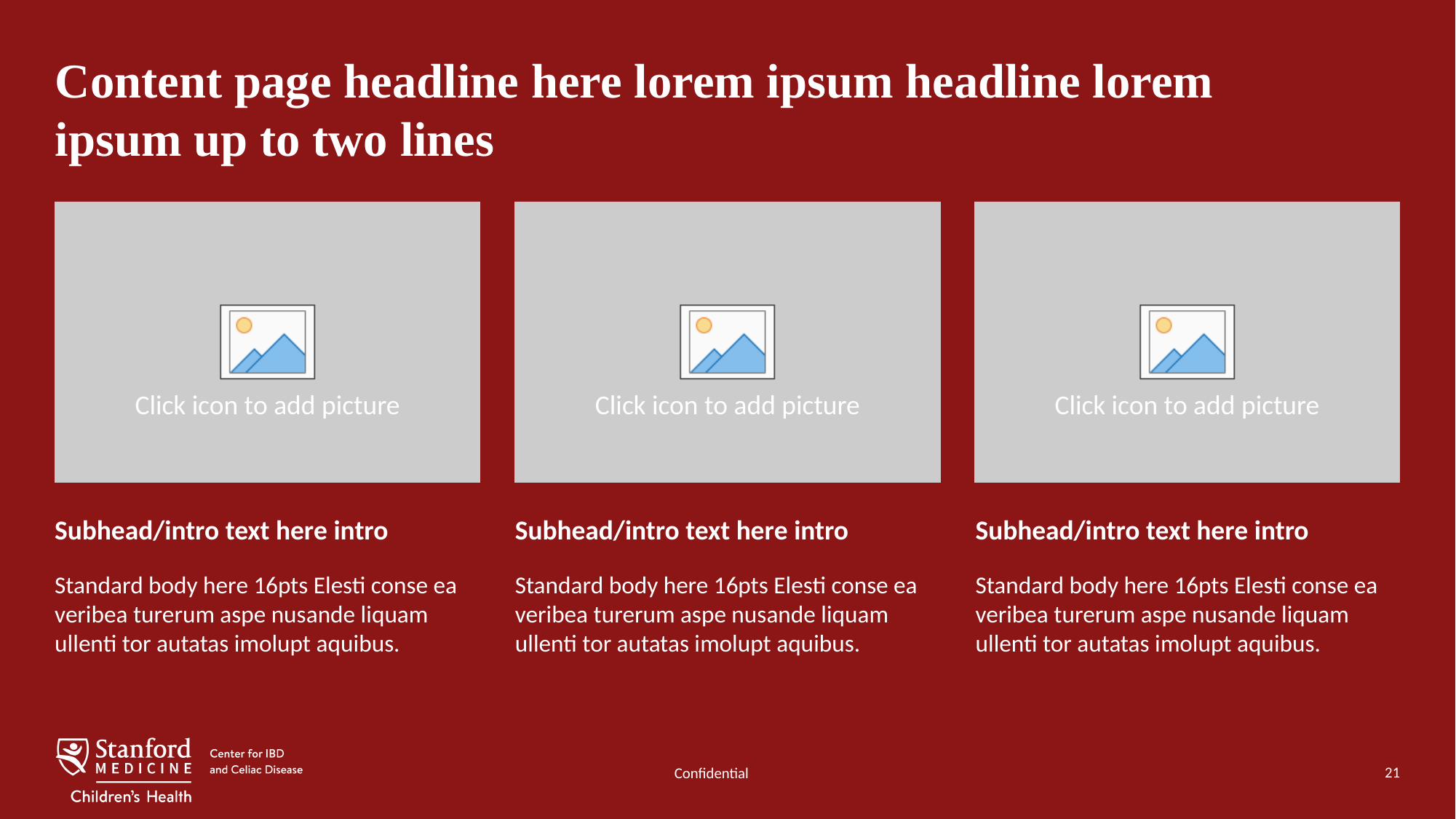

# Content page headline here lorem ipsum headline lorem ipsum up to two lines

Subhead/intro text here intro
Standard body here 16pts Elesti conse ea veribea turerum aspe nusande liquam ullenti tor autatas imolupt aquibus.
Subhead/intro text here intro
Standard body here 16pts Elesti conse ea veribea turerum aspe nusande liquam ullenti tor autatas imolupt aquibus.

Subhead/intro text here intro
Standard body here 16pts Elesti conse ea veribea turerum aspe nusande liquam ullenti tor autatas imolupt aquibus.

Confidential
21